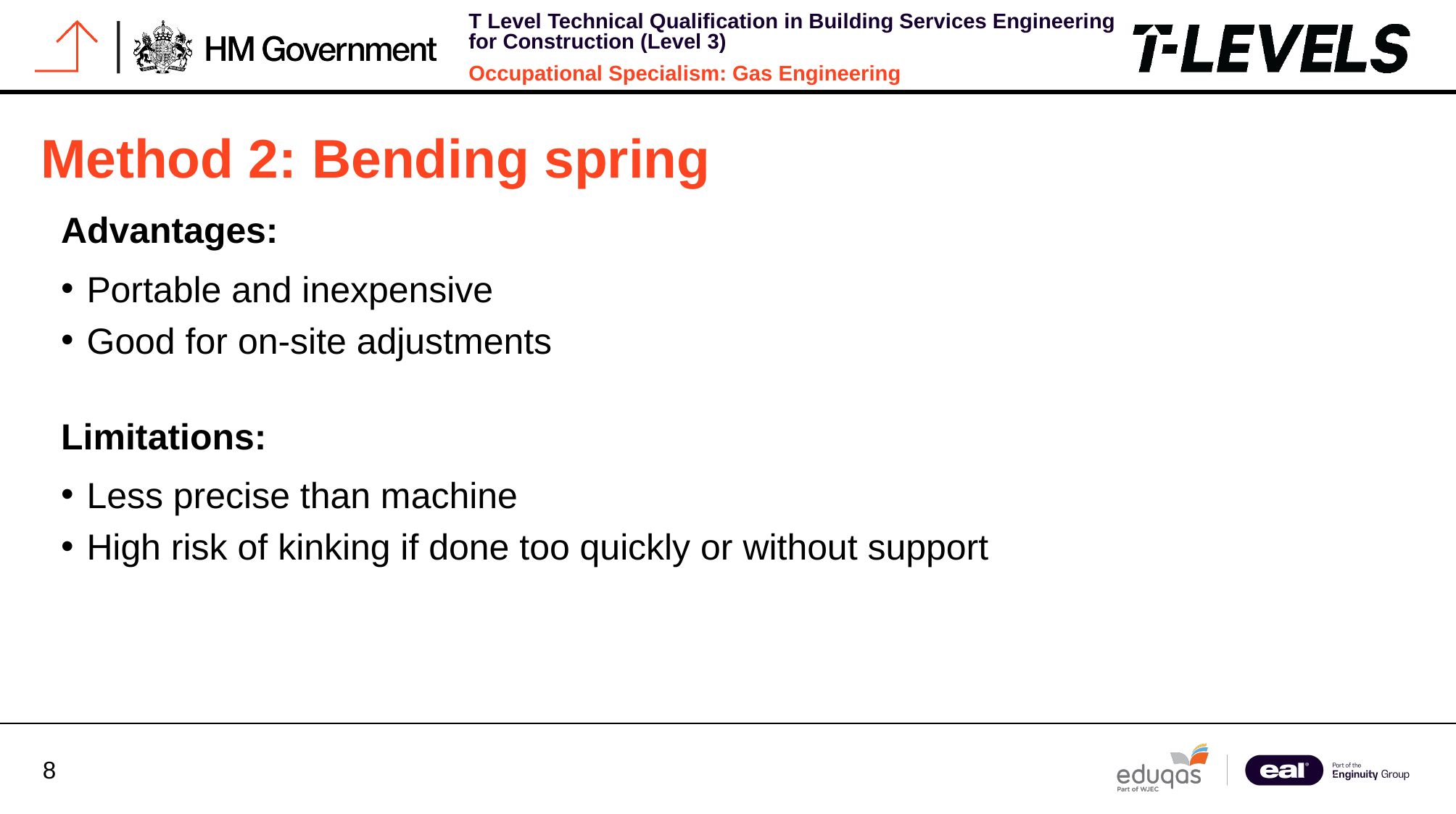

# Method 2: Bending spring
Advantages:
Portable and inexpensive
Good for on-site adjustments
Limitations:
Less precise than machine
High risk of kinking if done too quickly or without support